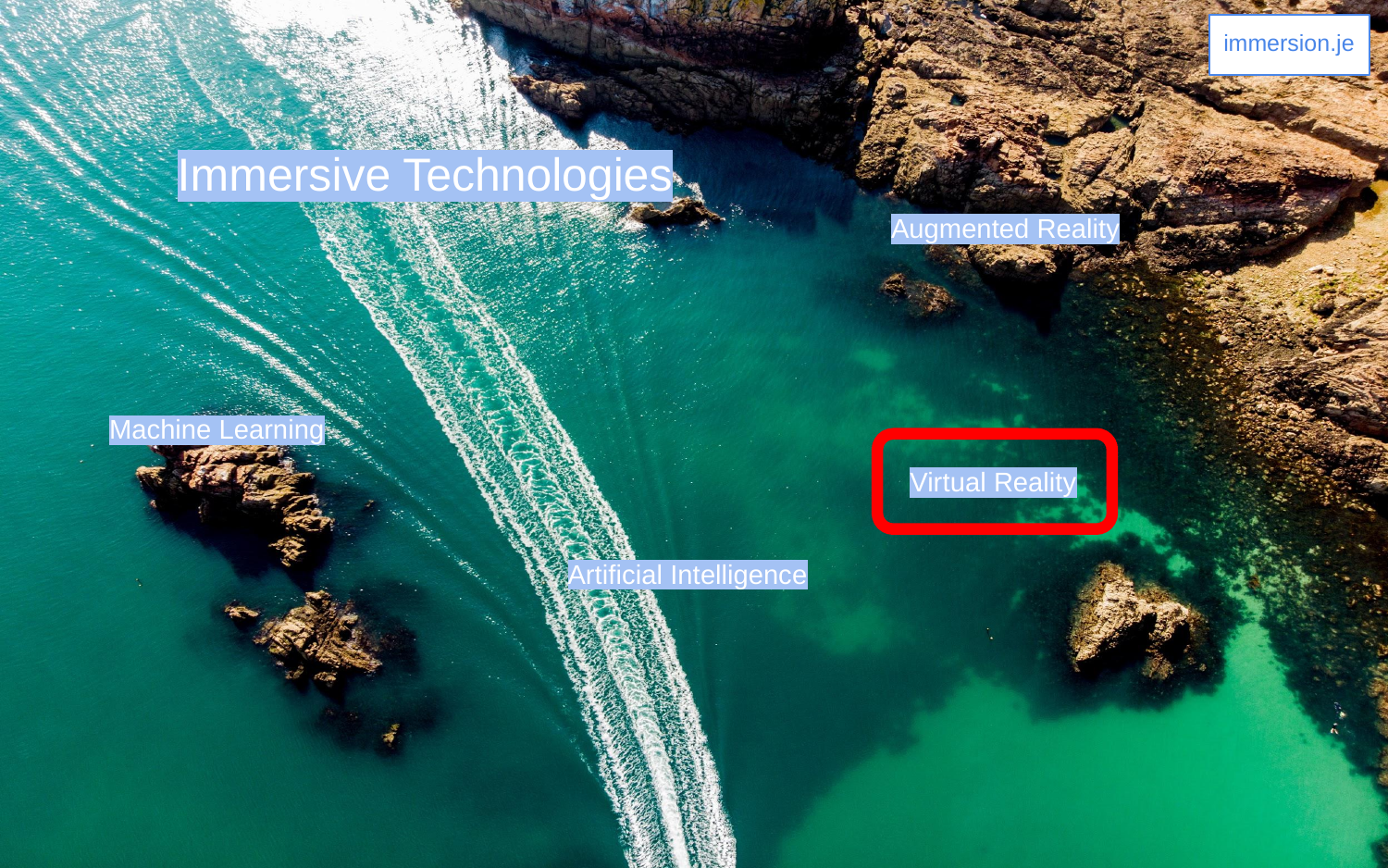

Immersive Technologies

Augmented Reality
Machine Learning

Virtual Reality
Artificial Intelligence